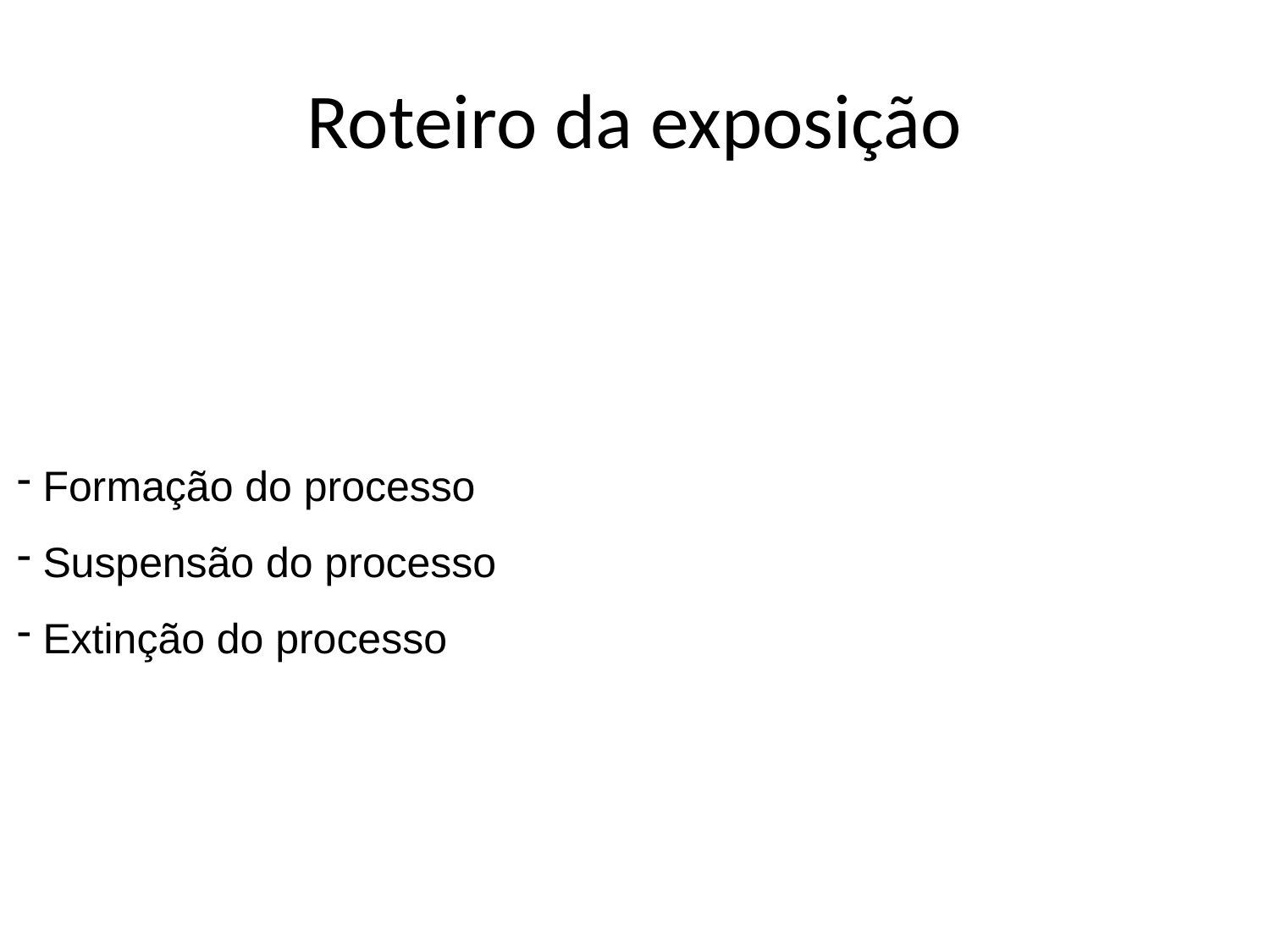

# Roteiro da exposição
 Formação do processo
 Suspensão do processo
 Extinção do processo